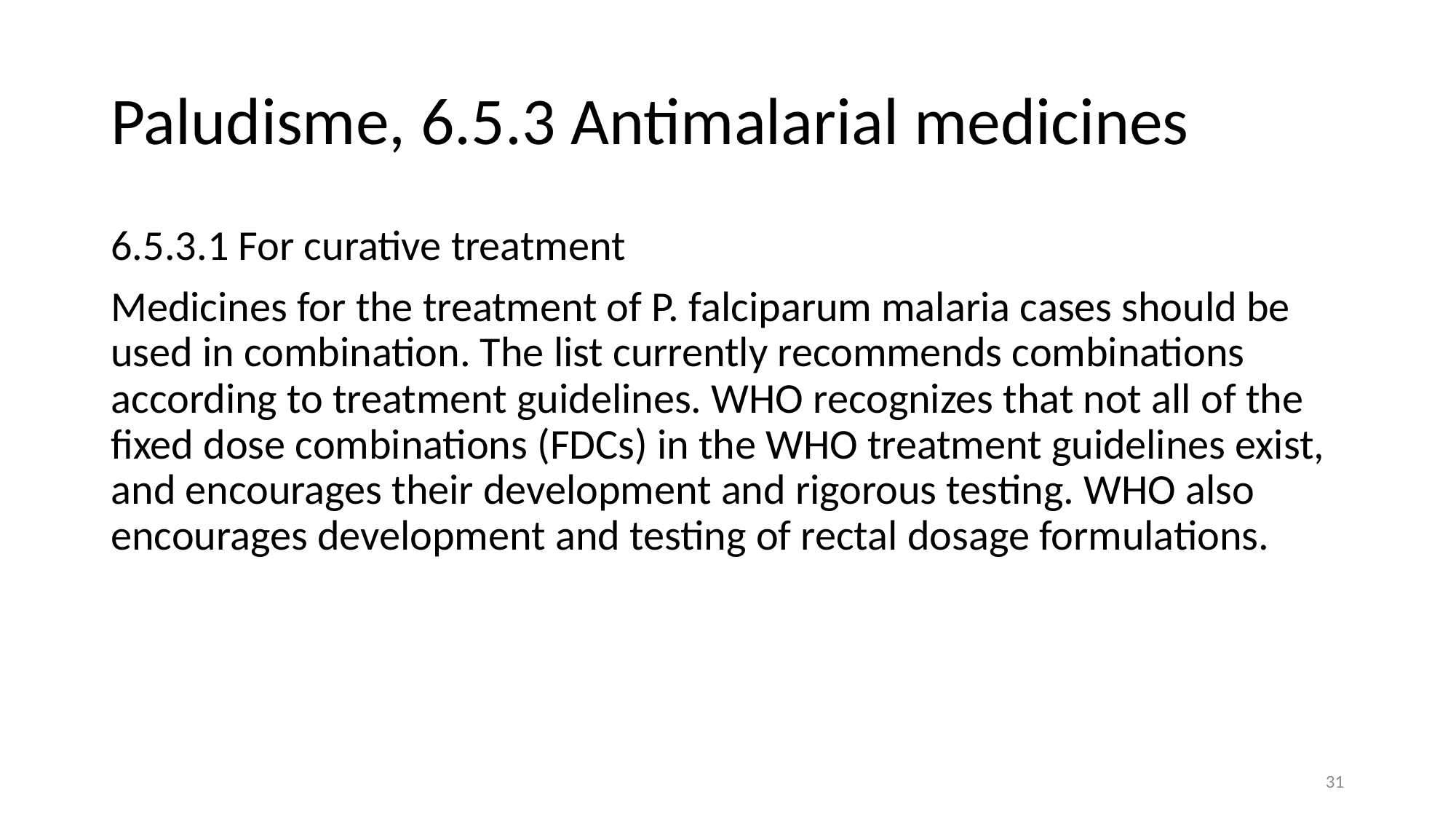

# Paludisme, 6.5.3 Antimalarial medicines
6.5.3.1 For curative treatment
Medicines for the treatment of P. falciparum malaria cases should be used in combination. The list currently recommends combinations according to treatment guidelines. WHO recognizes that not all of the fixed dose combinations (FDCs) in the WHO treatment guidelines exist, and encourages their development and rigorous testing. WHO also encourages development and testing of rectal dosage formulations.

31